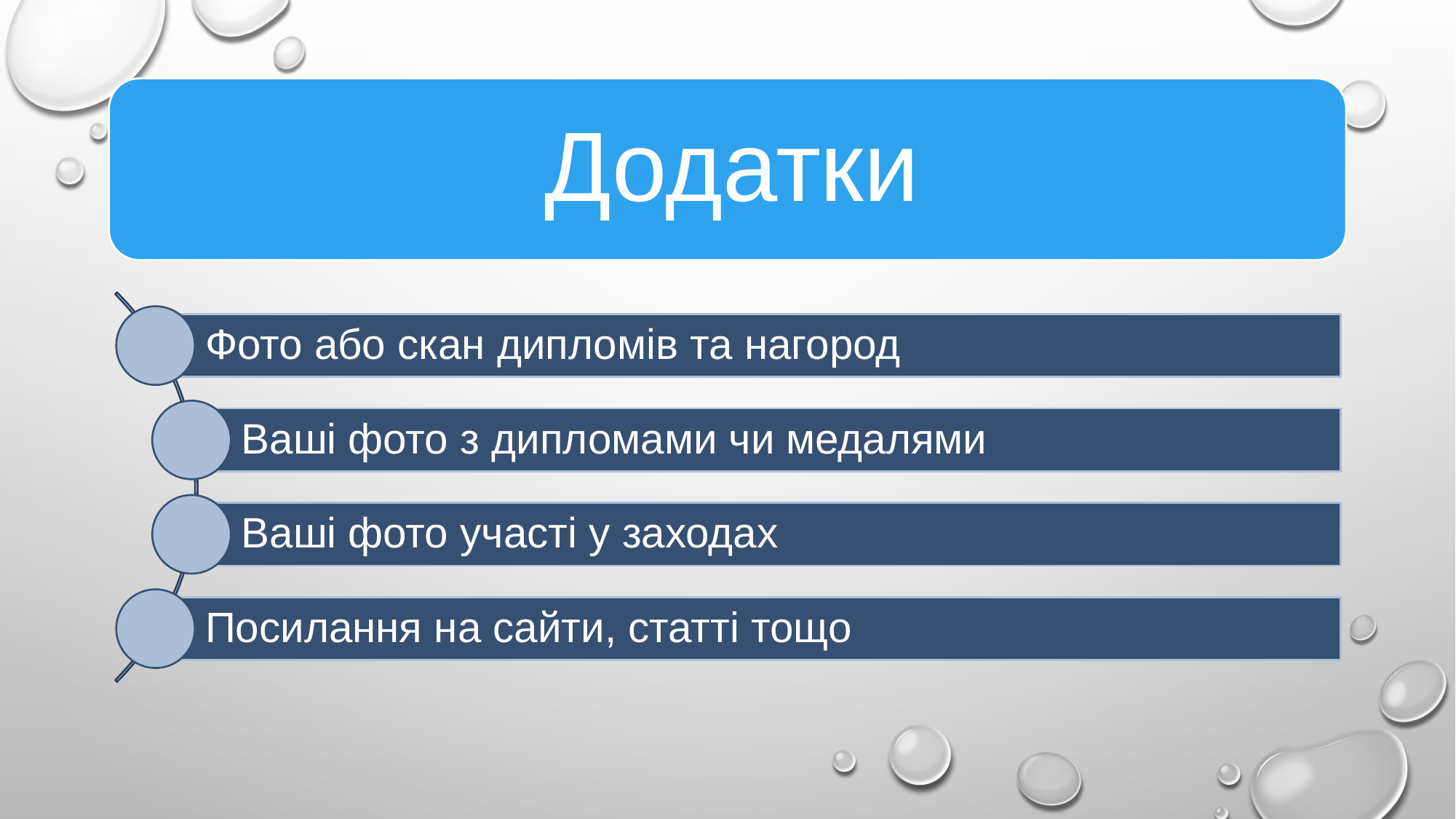

Додатки
Фото або скан дипломів та нагород
Ваші фото з дипломами чи медалями
Ваші фото участі у заходах
Посилання на сайти, статті тощо